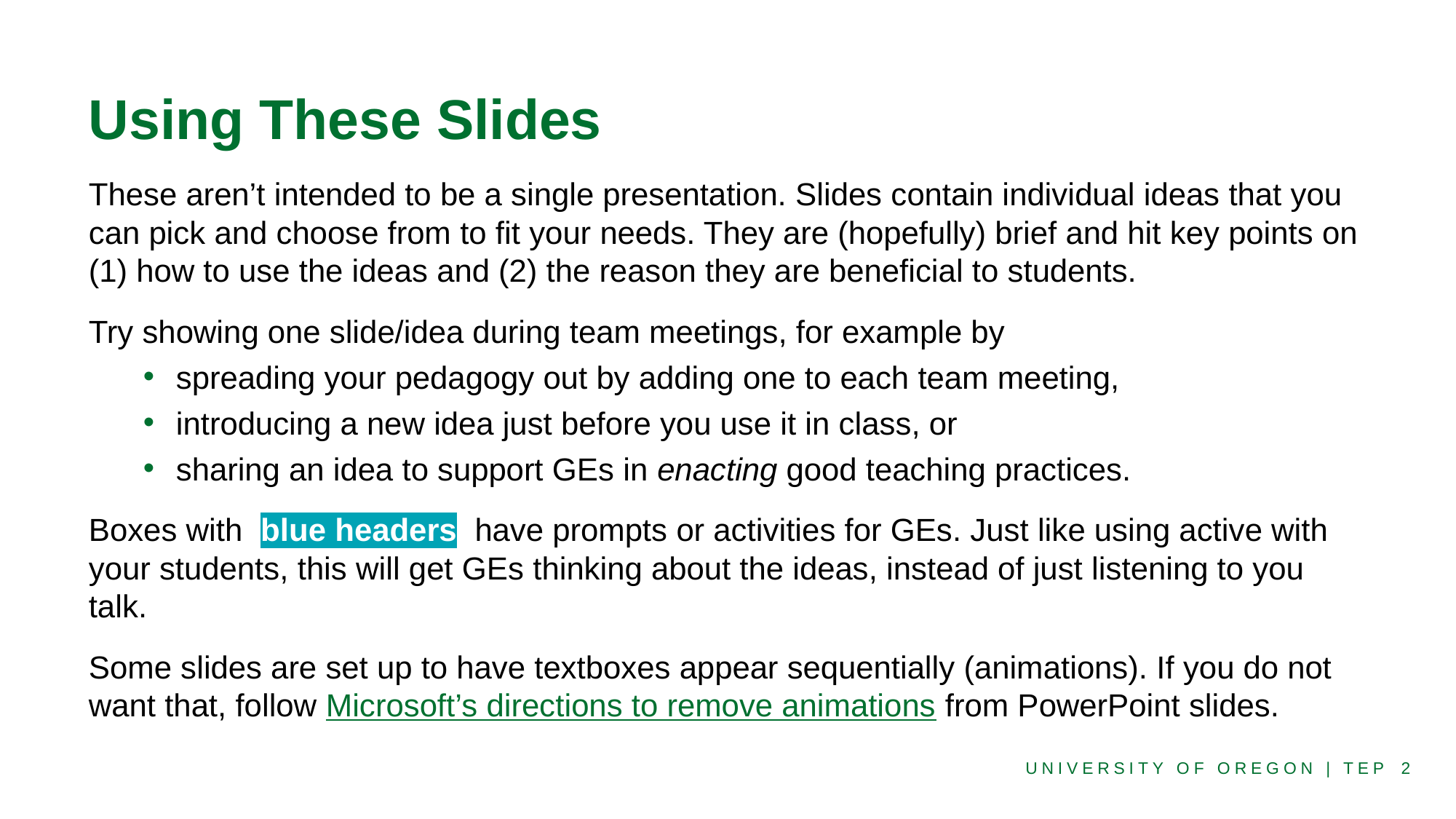

# Using These Slides
These aren’t intended to be a single presentation. Slides contain individual ideas that you can pick and choose from to fit your needs. They are (hopefully) brief and hit key points on (1) how to use the ideas and (2) the reason they are beneficial to students.
Try showing one slide/idea during team meetings, for example by
spreading your pedagogy out by adding one to each team meeting,
introducing a new idea just before you use it in class, or
sharing an idea to support GEs in enacting good teaching practices.
Boxes with  blue headers  have prompts or activities for GEs. Just like using active with your students, this will get GEs thinking about the ideas, instead of just listening to you talk.
Some slides are set up to have textboxes appear sequentially (animations). If you do not want that, follow Microsoft’s directions to remove animations from PowerPoint slides.